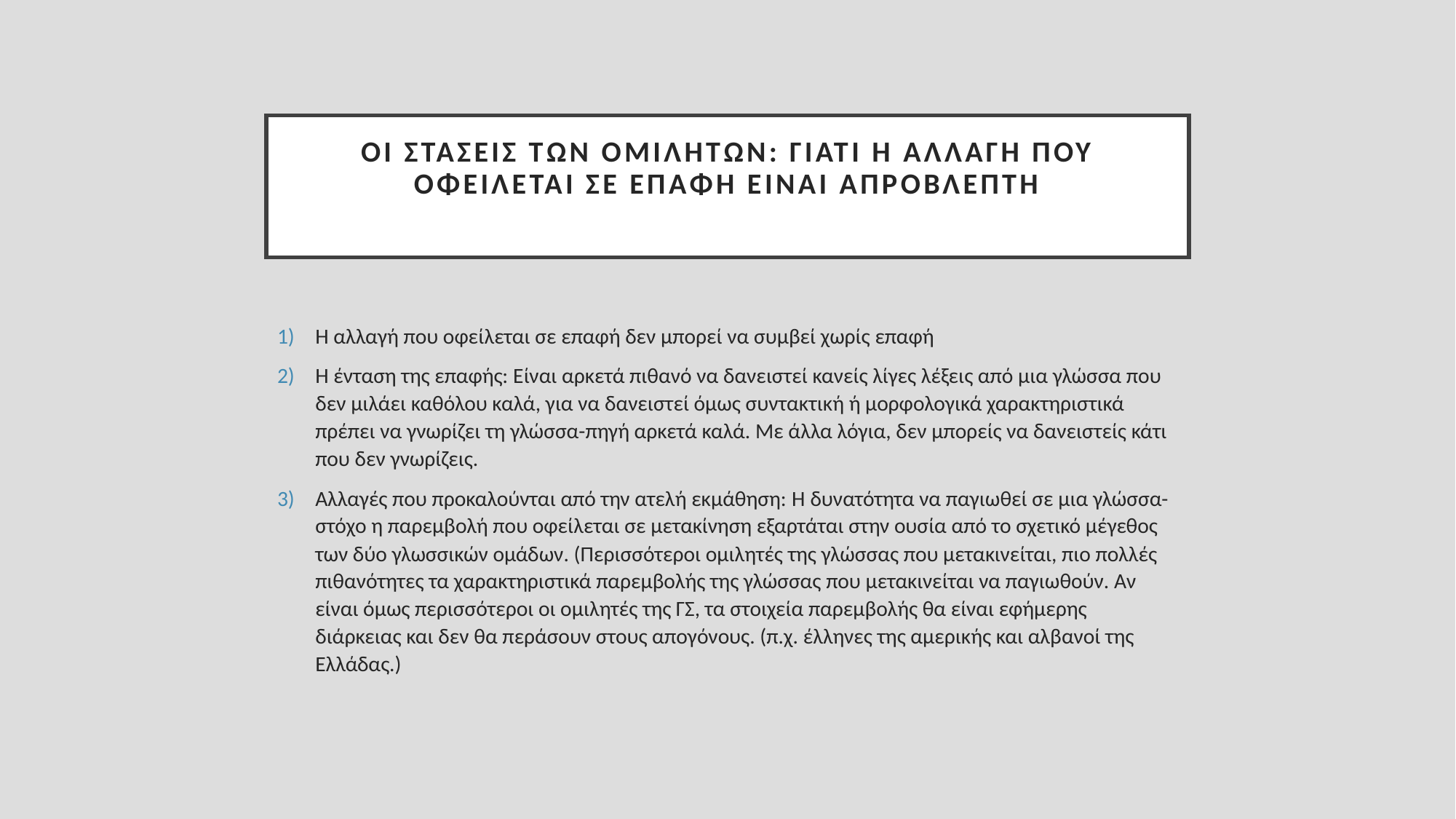

# Οι στάσεις των ομιλητών: γιατί η αλλαγή που οφείλεται σε επαφή είναι απρόβλεπτη
Η αλλαγή που οφείλεται σε επαφή δεν μπορεί να συμβεί χωρίς επαφή
Η ένταση της επαφής: Είναι αρκετά πιθανό να δανειστεί κανείς λίγες λέξεις από μια γλώσσα που δεν μιλάει καθόλου καλά, για να δανειστεί όμως συντακτική ή μορφολογικά χαρακτηριστικά πρέπει να γνωρίζει τη γλώσσα-πηγή αρκετά καλά. Με άλλα λόγια, δεν μπορείς να δανειστείς κάτι που δεν γνωρίζεις.
Αλλαγές που προκαλούνται από την ατελή εκμάθηση: Η δυνατότητα να παγιωθεί σε μια γλώσσα- στόχο η παρεμβολή που οφείλεται σε μετακίνηση εξαρτάται στην ουσία από το σχετικό μέγεθος των δύο γλωσσικών ομάδων. (Περισσότεροι ομιλητές της γλώσσας που μετακινείται, πιο πολλές πιθανότητες τα χαρακτηριστικά παρεμβολής της γλώσσας που μετακινείται να παγιωθούν. Αν είναι όμως περισσότεροι οι ομιλητές της ΓΣ, τα στοιχεία παρεμβολής θα είναι εφήμερης διάρκειας και δεν θα περάσουν στους απογόνους. (π.χ. έλληνες της αμερικής και αλβανοί της Ελλάδας.)